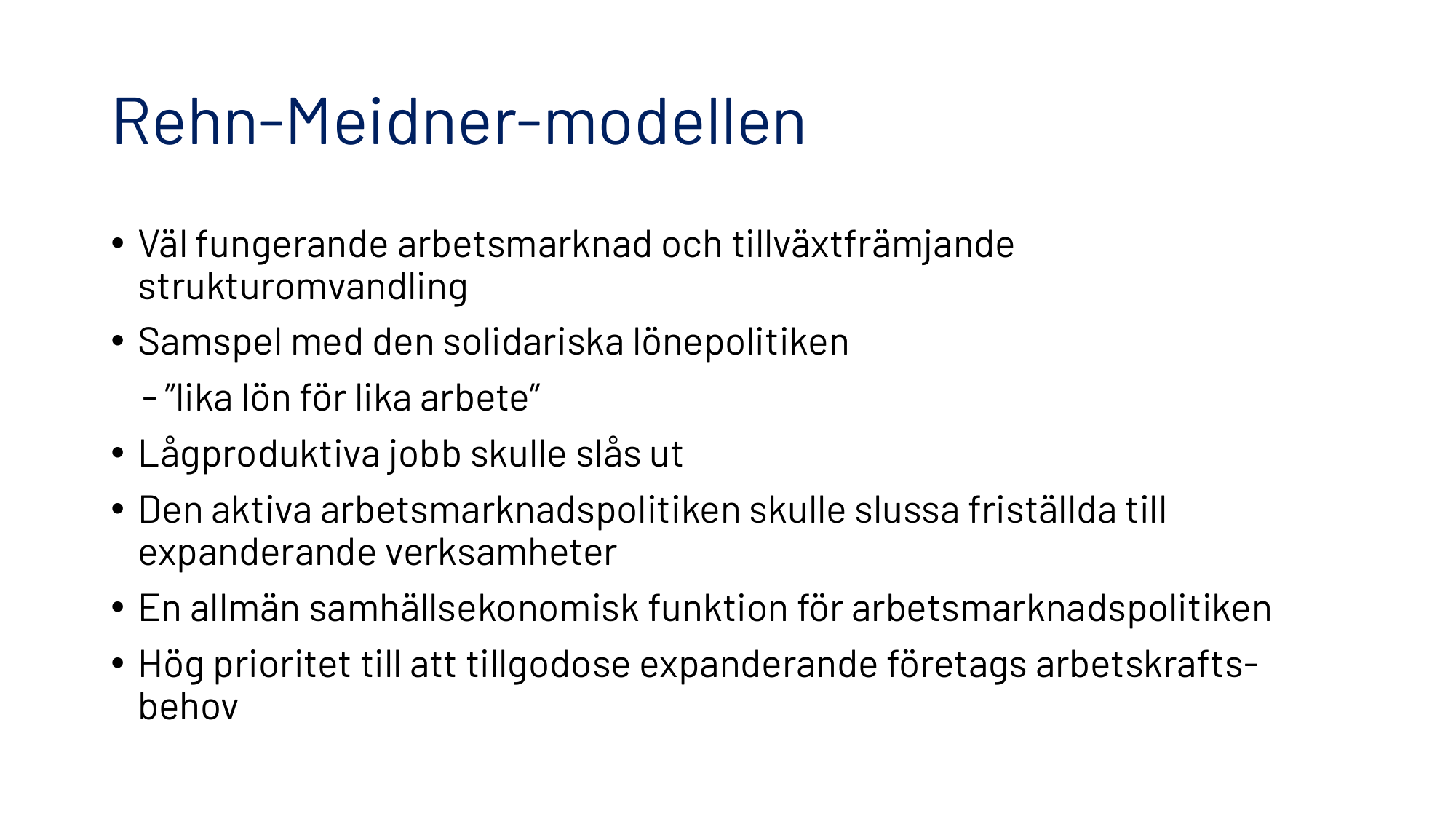

# Rehn-Meidner-modellen
Väl fungerande arbetsmarknad och tillväxtfrämjande strukturomvandling
Samspel med den solidariska lönepolitiken
    - ”lika lön för lika arbete”
Lågproduktiva jobb skulle slås ut
Den aktiva arbetsmarknadspolitiken skulle slussa friställda till expanderande verksamheter
En allmän samhällsekonomisk funktion för arbetsmarknadspolitiken
Hög prioritet till att tillgodose expanderande företags arbetskrafts-behov